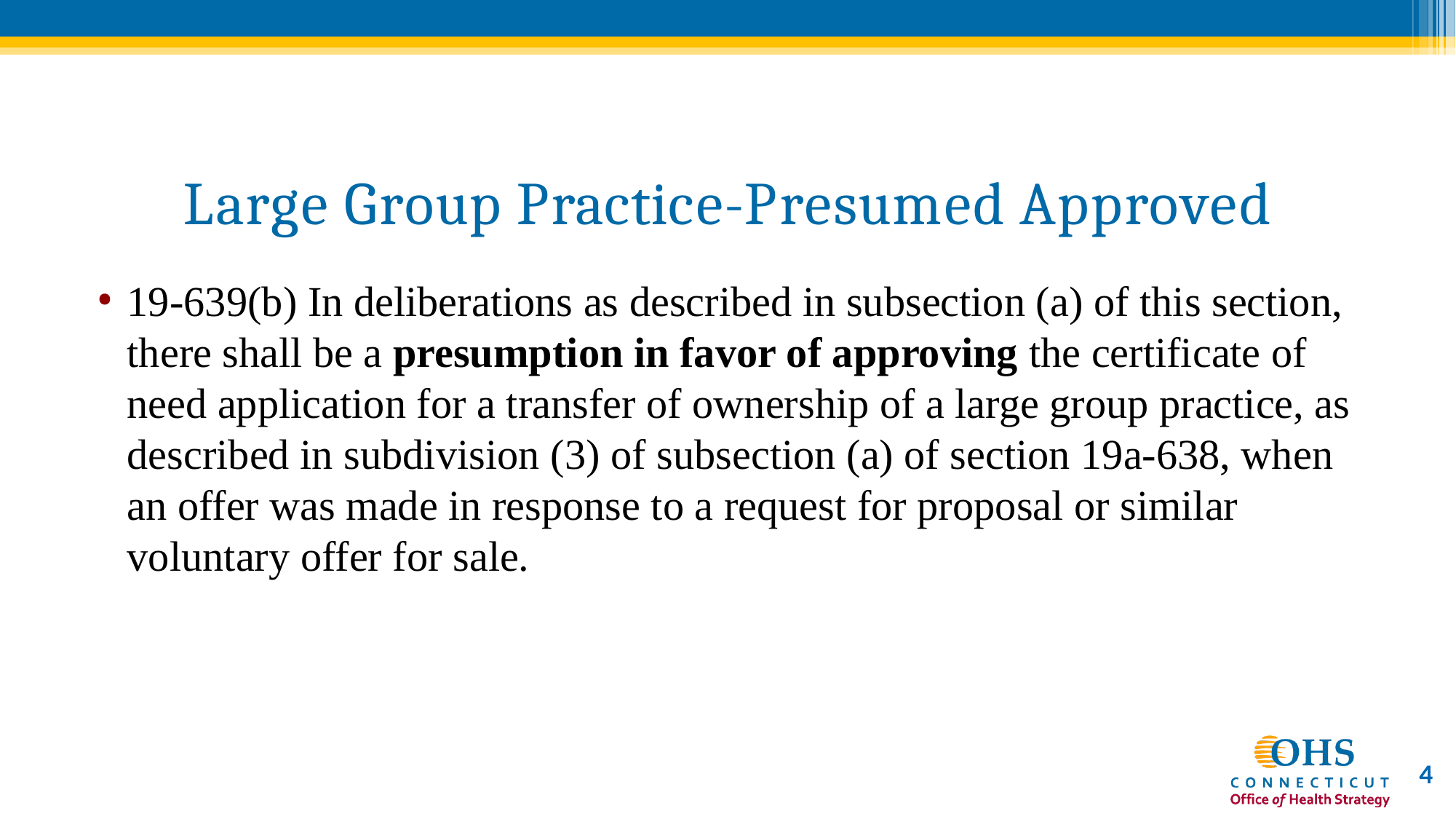

# Large Group Practice-Presumed Approved
19-639(b) In deliberations as described in subsection (a) of this section, there shall be a presumption in favor of approving the certificate of need application for a transfer of ownership of a large group practice, as described in subdivision (3) of subsection (a) of section 19a-638, when an offer was made in response to a request for proposal or similar voluntary offer for sale.
4